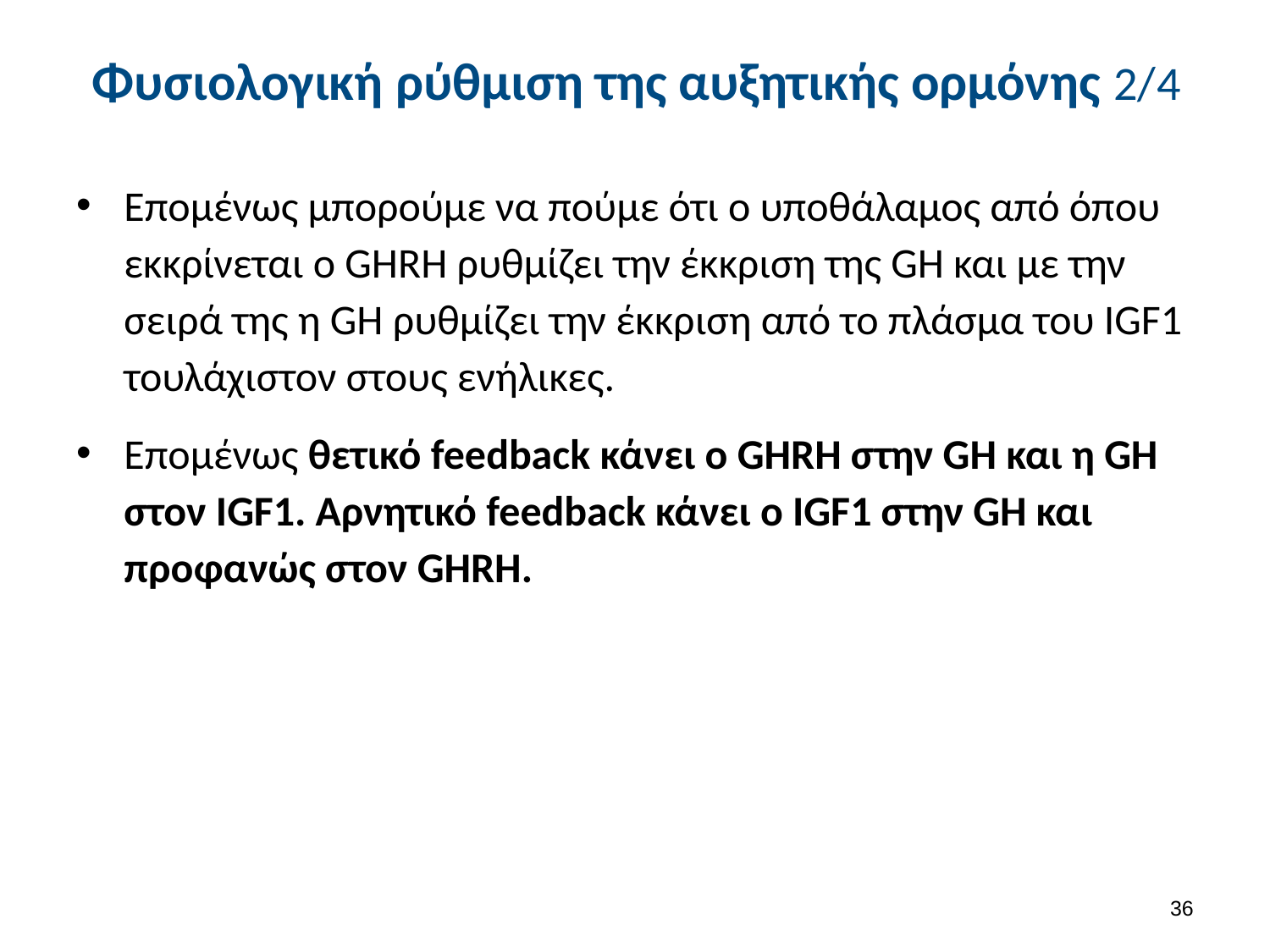

# Φυσιολογική ρύθμιση της αυξητικής ορμόνης 2/4
Επομένως μπορούμε να πούμε ότι ο υποθάλαμος από όπου εκκρίνεται ο GHRH ρυθμίζει την έκκριση της GH και με την σειρά της η GH ρυθμίζει την έκκριση από το πλάσμα του IGF1 τουλάχιστον στους ενήλικες.
Επομένως θετικό feedback κάνει ο GHRH στην GH και η GH στον IGF1. Αρνητικό feedback κάνει ο IGF1 στην GH και προφανώς στον GHRH.
36